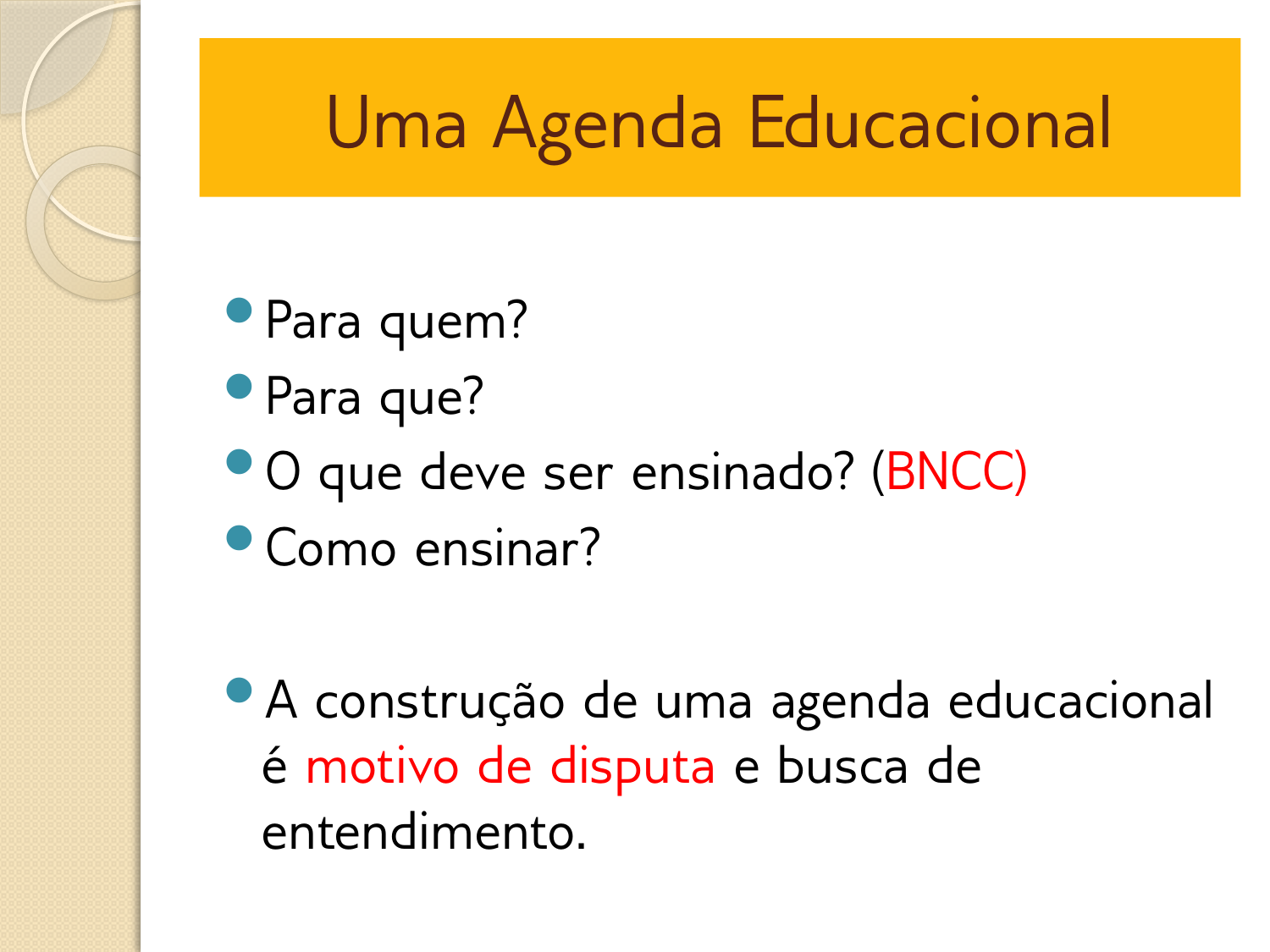

# Uma Agenda Educacional

Para quem?
Para que?
O que deve ser ensinado? (BNCC)
Como ensinar?

A construção de uma agenda educacional é motivo de disputa e busca de entendimento.